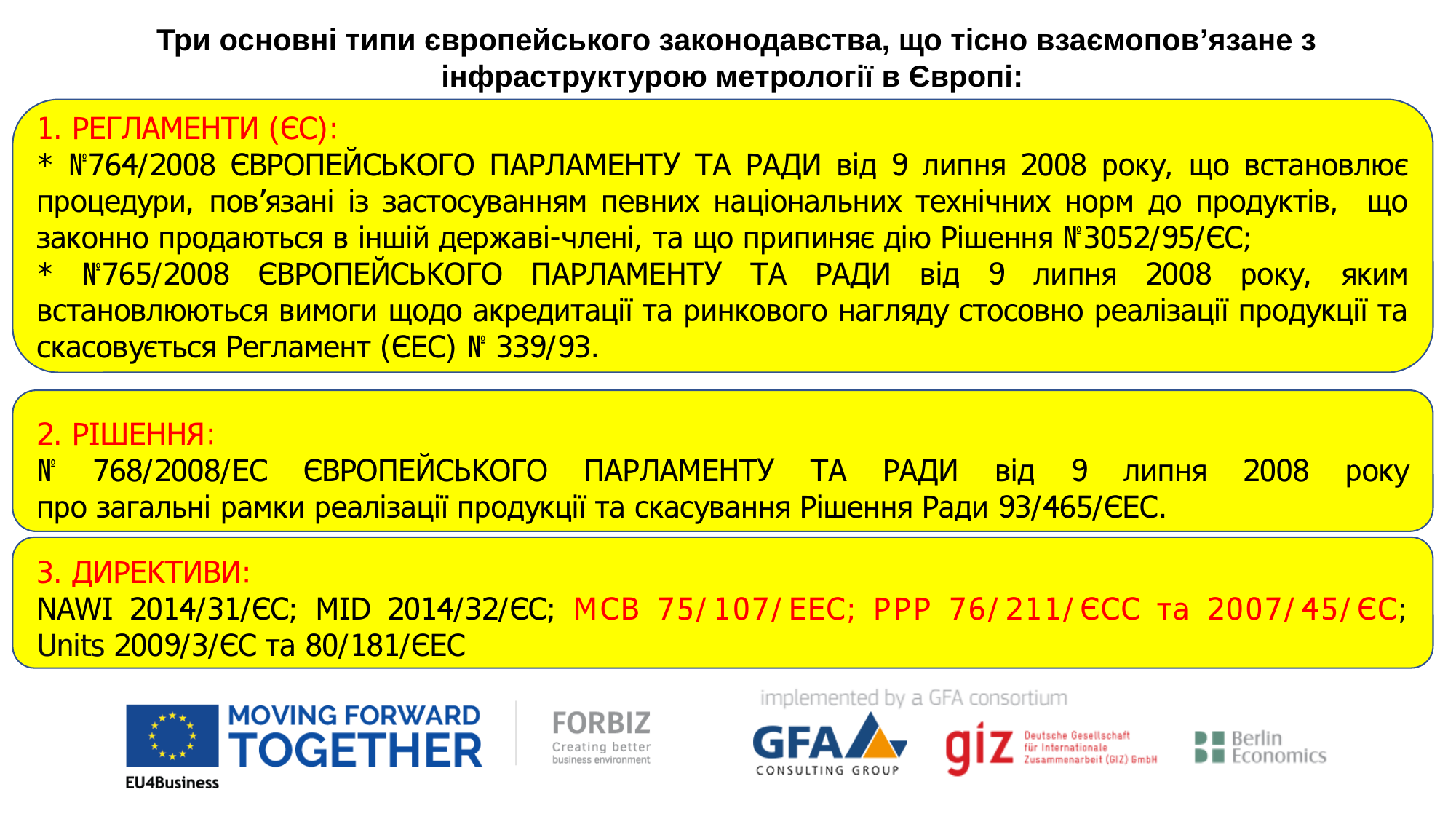

Три основні типи європейського законодавства, що тісно взаємопов’язане з інфраструктурою метрології в Європі:

1. РЕГЛАМЕНТИ (ЄC):
* №764/2008 ЄВРОПЕЙСЬКОГО ПАРЛАМЕНТУ ТА РАДИ від 9 липня 2008 року, що встановлює процедури, пов’язані із застосуванням певних національних технічних норм до продуктів,  що законно продаються в іншій державі-члені, та що припиняє дію Рішення №3052/95/ЄC;
* №765/2008 ЄВРОПЕЙСЬКОГО ПАРЛАМЕНТУ ТА РАДИ від 9 липня 2008 року, яким встановлюються вимоги щодо акредитації та ринкового нагляду стосовно реалізації продукції та скасовується Регламент (ЄEC) № 339/93.

2. РІШЕННЯ:
№ 768/2008/EC ЄВРОПЕЙСЬКОГО ПАРЛАМЕНТУ ТА РАДИ від 9 липня 2008 року про загальні рамки реалізації продукції та скасування Рішення Ради 93/465/ЄЕС.

3. ДИРЕКТИВИ:
NAWI 2014/31/ЄС; MID 2014/32/ЄС; MCB 75/107/EEC; PPP 76/211/ЄCC та 2007/45/ЄC; Units 2009/3/ЄC та 80/181/ЄEC